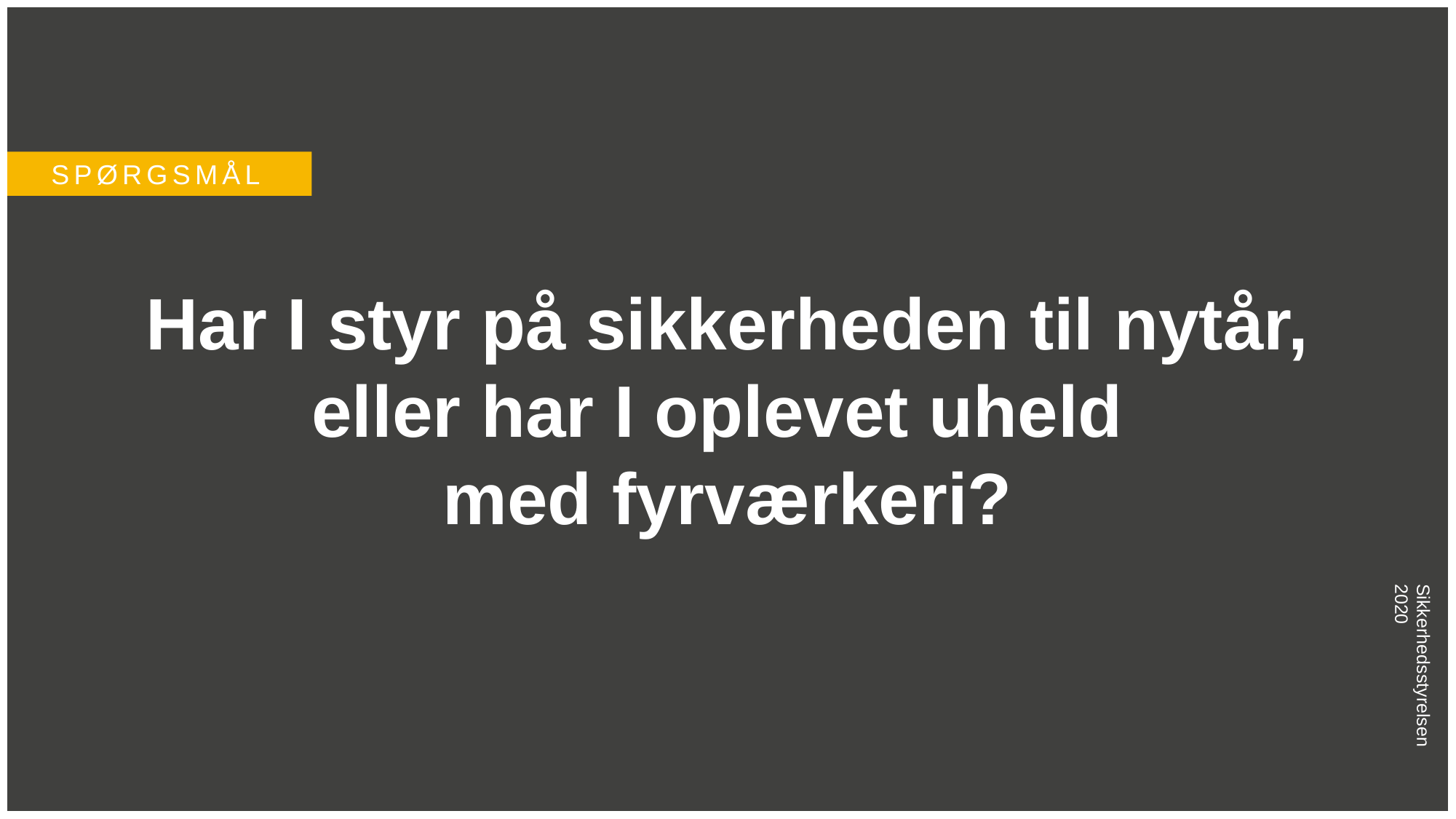

SPØRGSMÅL
Har I styr på sikkerheden til nytår,
eller har I oplevet uheld
med fyrværkeri?
Sikkerhedsstyrelsen 2020